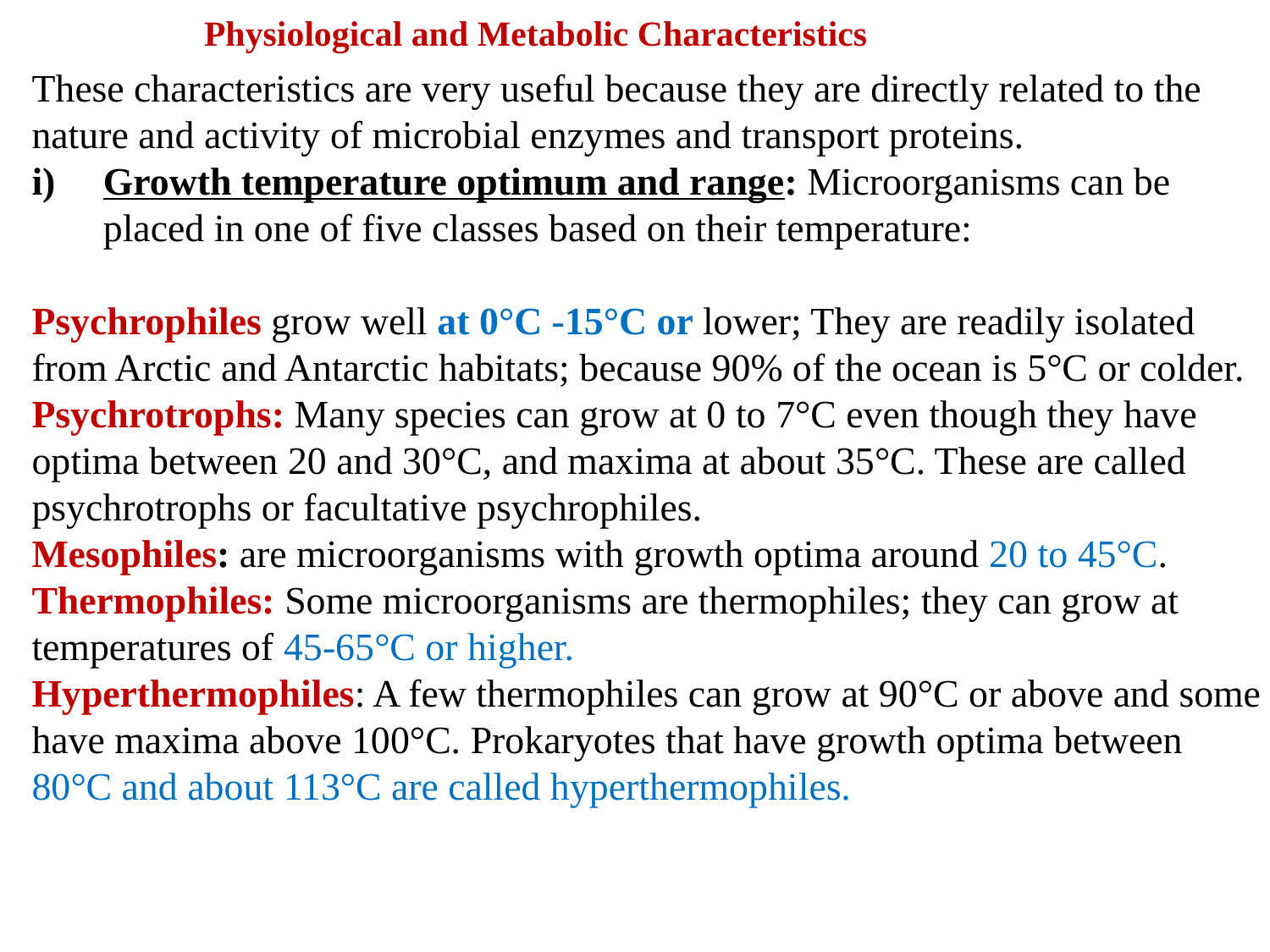

# Physiological and Metabolic Characteristics
These characteristics are very useful because they are directly related to the nature and activity of microbial enzymes and transport proteins.
Growth temperature optimum and range: Microorganisms can be placed in one of five classes based on their temperature:

Psychrophiles grow well at 0°C -15°C or lower; They are readily isolated from Arctic and Antarctic habitats; because 90% of the ocean is 5°C or colder.
Psychrotrophs: Many species can grow at 0 to 7°C even though they have optima between 20 and 30°C, and maxima at about 35°C. These are called psychrotrophs or facultative psychrophiles.
Mesophiles: are microorganisms with growth optima around 20 to 45°C.
Thermophiles: Some microorganisms are thermophiles; they can grow at temperatures of 45-65°C or higher.
Hyperthermophiles: A few thermophiles can grow at 90°C or above and some have maxima above 100°C. Prokaryotes that have growth optima between 80°C and about 113°C are called hyperthermophiles.